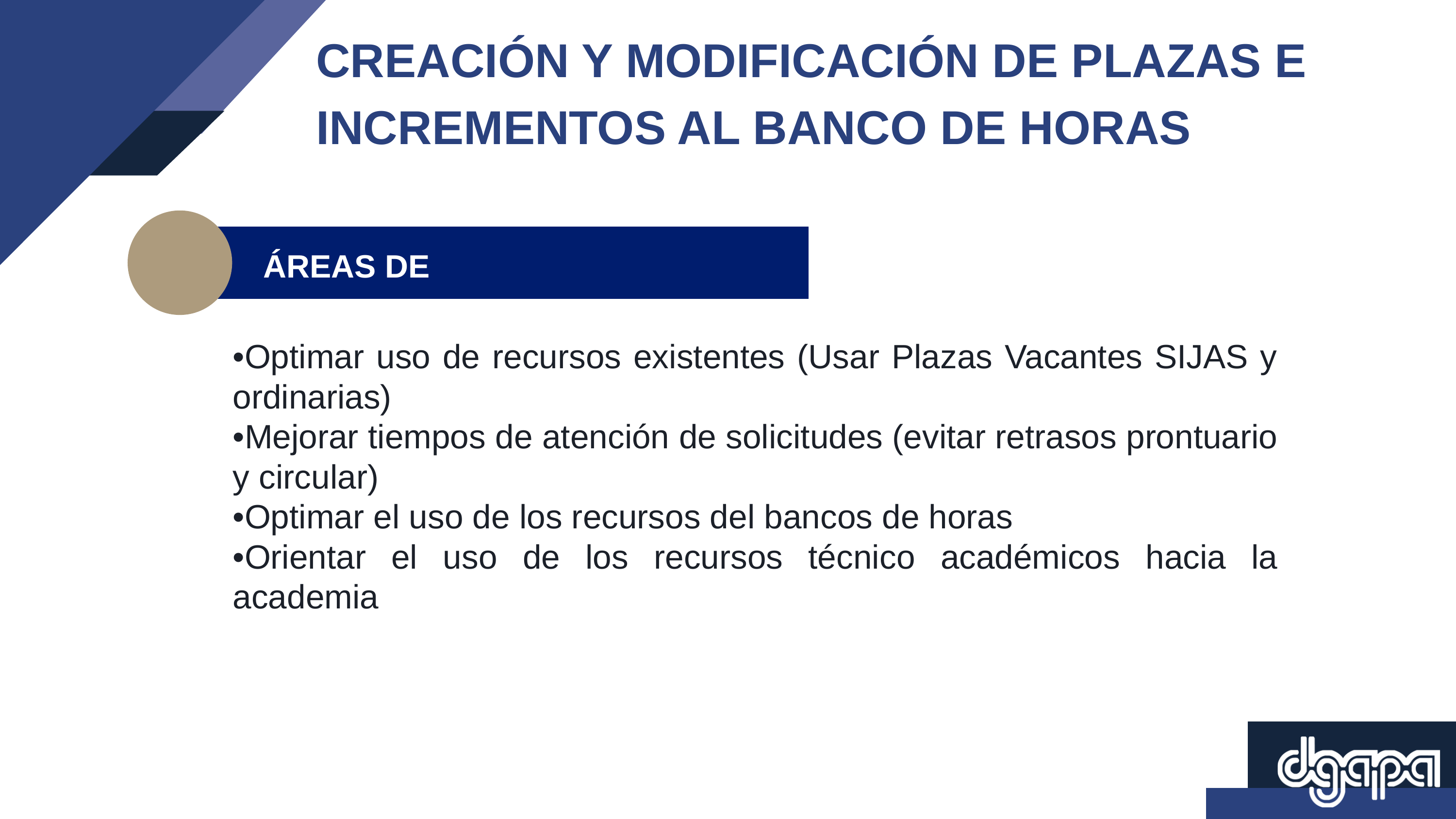

CREACIÓN Y MODIFICACIÓN DE PLAZAS E INCREMENTOS AL BANCO DE HORAS

ÁREAS DE OPORTUNIDAD

•Optimar uso de recursos existentes (Usar Plazas Vacantes SIJAS y ordinarias)
•Mejorar tiempos de atención de solicitudes (evitar retrasos prontuario y circular)
•Optimar el uso de los recursos del bancos de horas
•Orientar el uso de los recursos técnico académicos hacia la academia